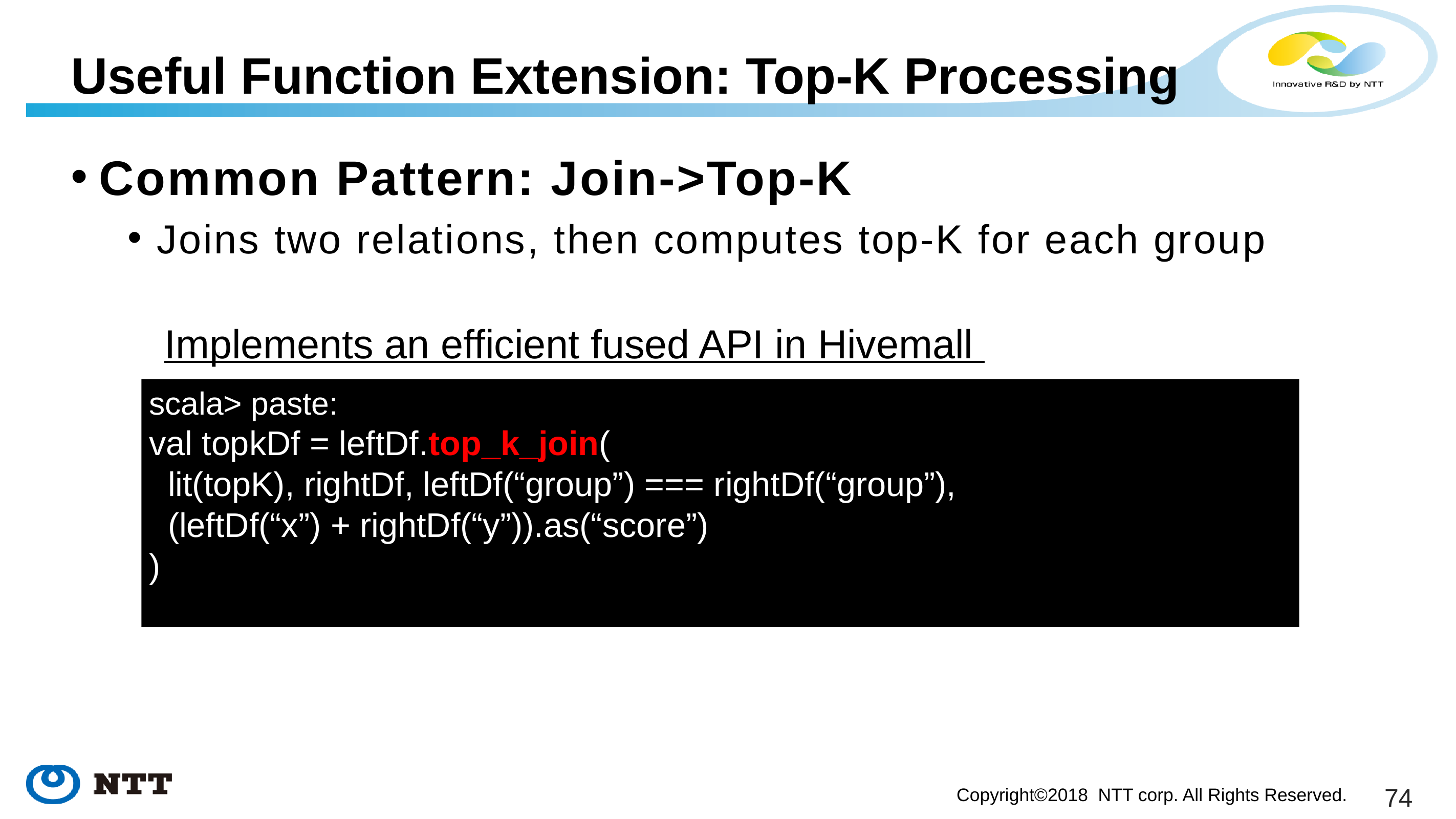

# Useful Function Extension: Top-K Processing
Common Pattern: Join->Top-K
Joins two relations, then computes top-K for each group
Implements an efficient fused API in Hivemall
scala> paste:
val topkDf = leftDf.top_k_join(
  lit(topK), rightDf, leftDf(“group”) === rightDf(“group”),
  (leftDf(“x”) + rightDf(“y”)).as(“score”)
)